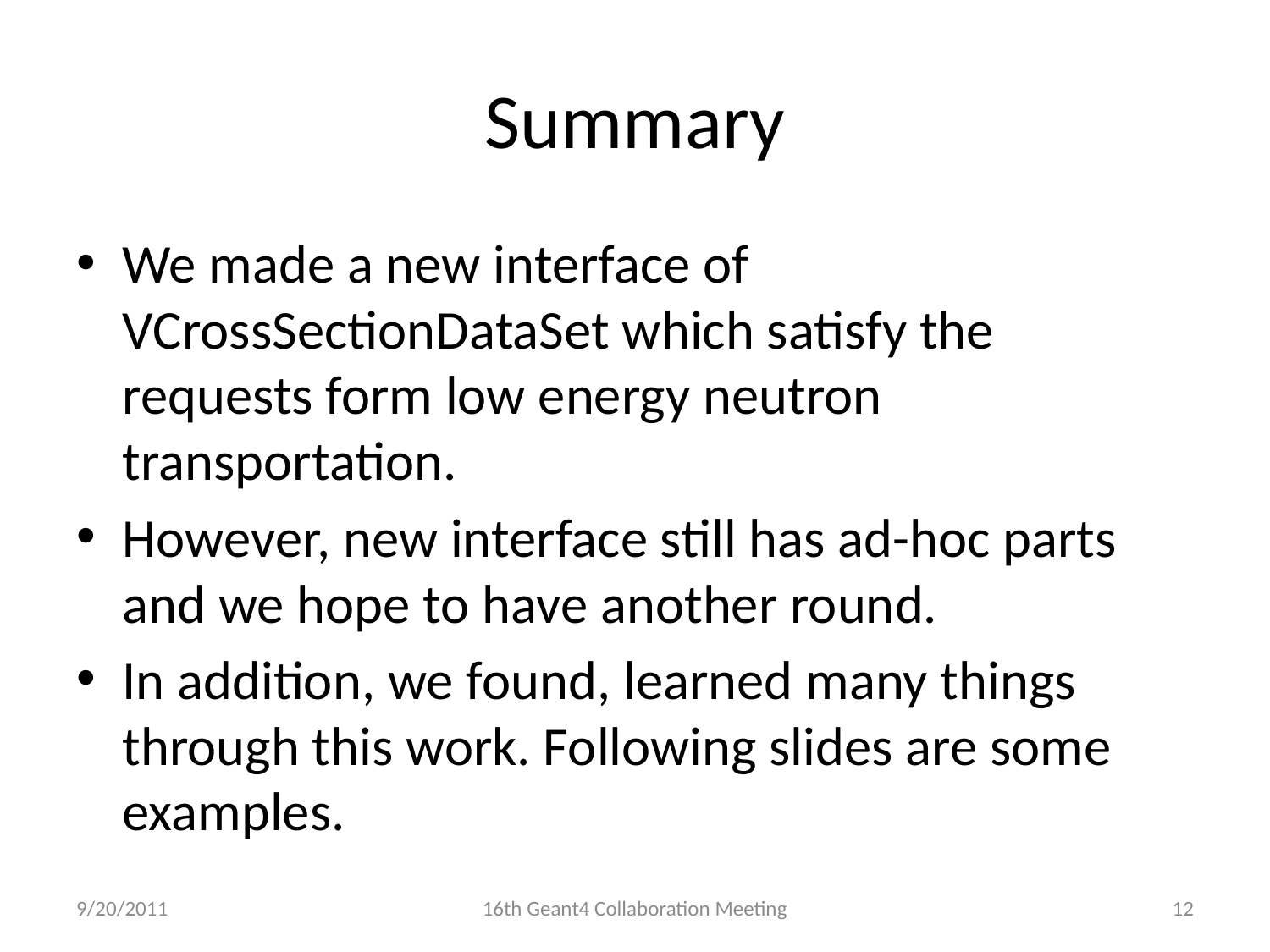

# Summary
We made a new interface of VCrossSectionDataSet which satisfy the requests form low energy neutron transportation.
However, new interface still has ad-hoc parts and we hope to have another round.
In addition, we found, learned many things through this work. Following slides are some examples.

9/20/2011
16th Geant4 Collaboration Meeting
12